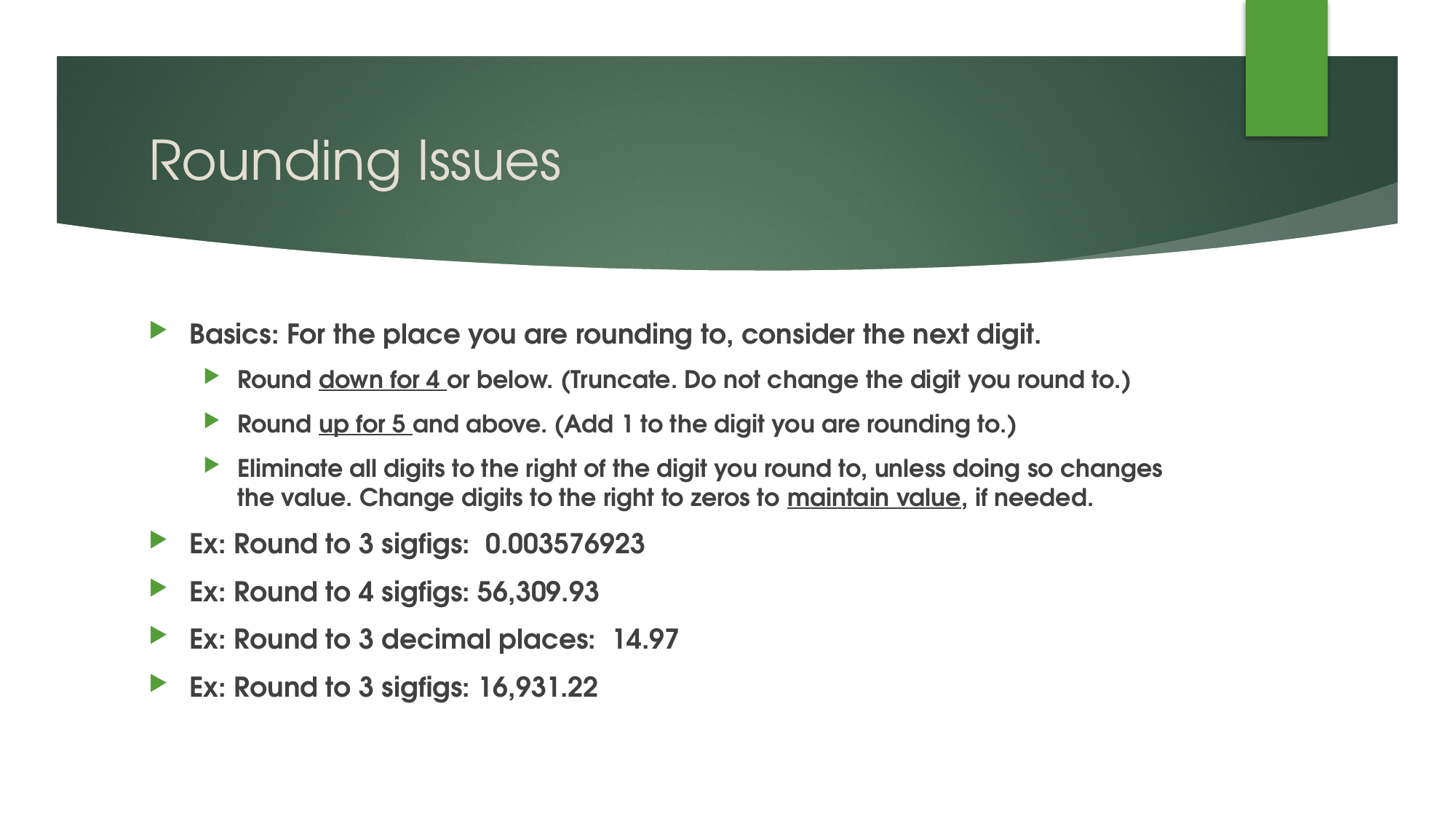

# Rounding Issues
Basics: For the place you are rounding to, consider the next digit.
Round down for 4 or below. (Truncate. Do not change the digit you round to.)
Round up for 5 and above. (Add 1 to the digit you are rounding to.)
Eliminate all digits to the right of the digit you round to, unless doing so changes the value. Change digits to the right to zeros to maintain value, if needed.
Ex: Round to 3 sigfigs:  0.003576923
Ex: Round to 4 sigfigs: 56,309.93
Ex: Round to 3 decimal places:  14.97
Ex: Round to 3 sigfigs: 16,931.22